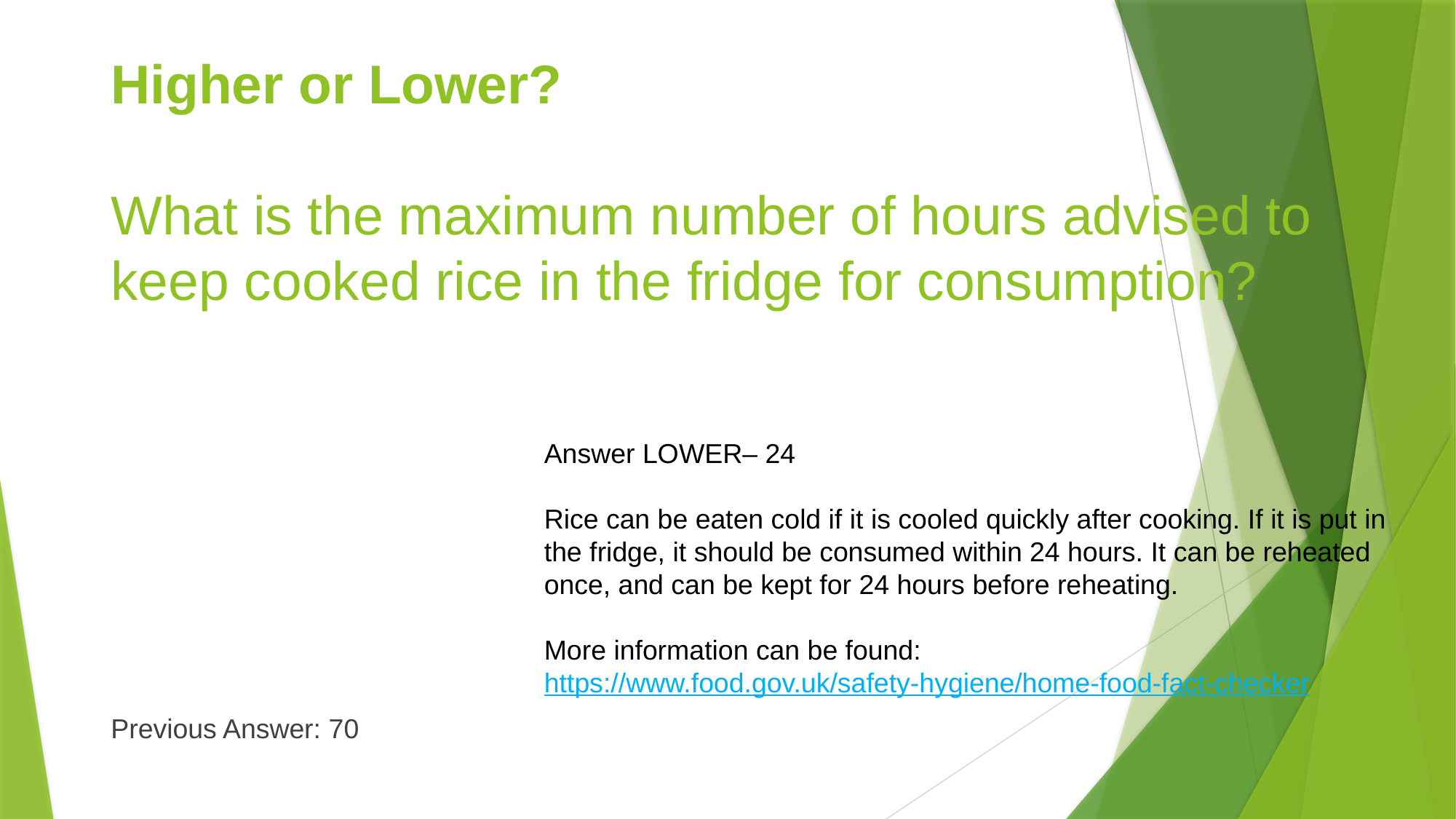

# Higher or Lower? What is the maximum number of hours advised to keep cooked rice in the fridge for consumption?
Answer LOWER– 24

Rice can be eaten cold if it is cooled quickly after cooking. If it is put in the fridge, it should be consumed within 24 hours. It can be reheated once, and can be kept for 24 hours before reheating.

More information can be found: https://www.food.gov.uk/safety-hygiene/home-food-fact-checker
Previous Answer: 70